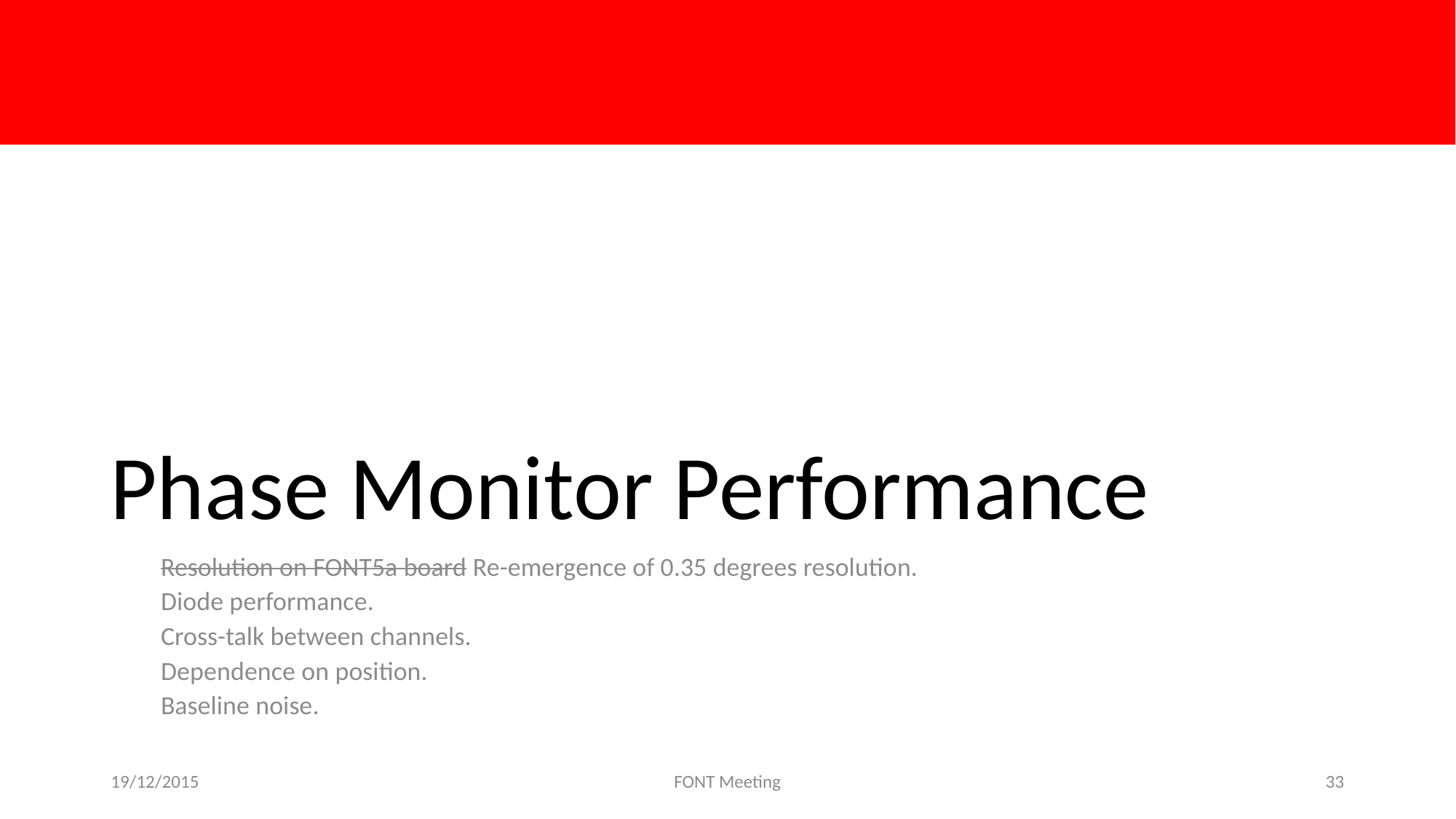

# Phase Monitor Performance
Resolution on FONT5a board Re-emergence of 0.35 degrees resolution.
Diode performance.
Cross-talk between channels.
Dependence on position.
Baseline noise.

19/12/2015
FONT Meeting
33